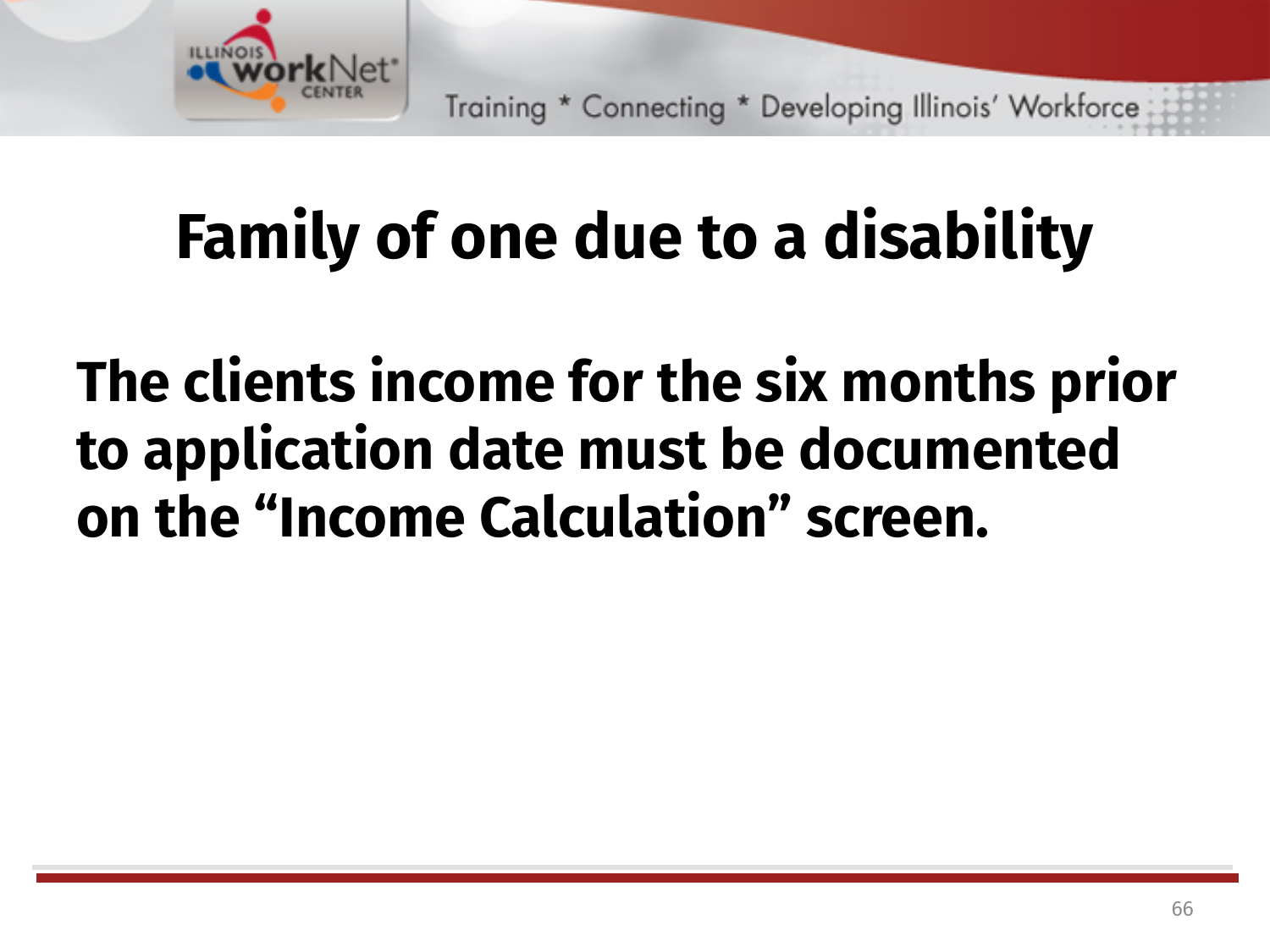

# Family of one due to a disability
The clients income for the six months prior to application date must be documented on the “Income Calculation” screen.

66